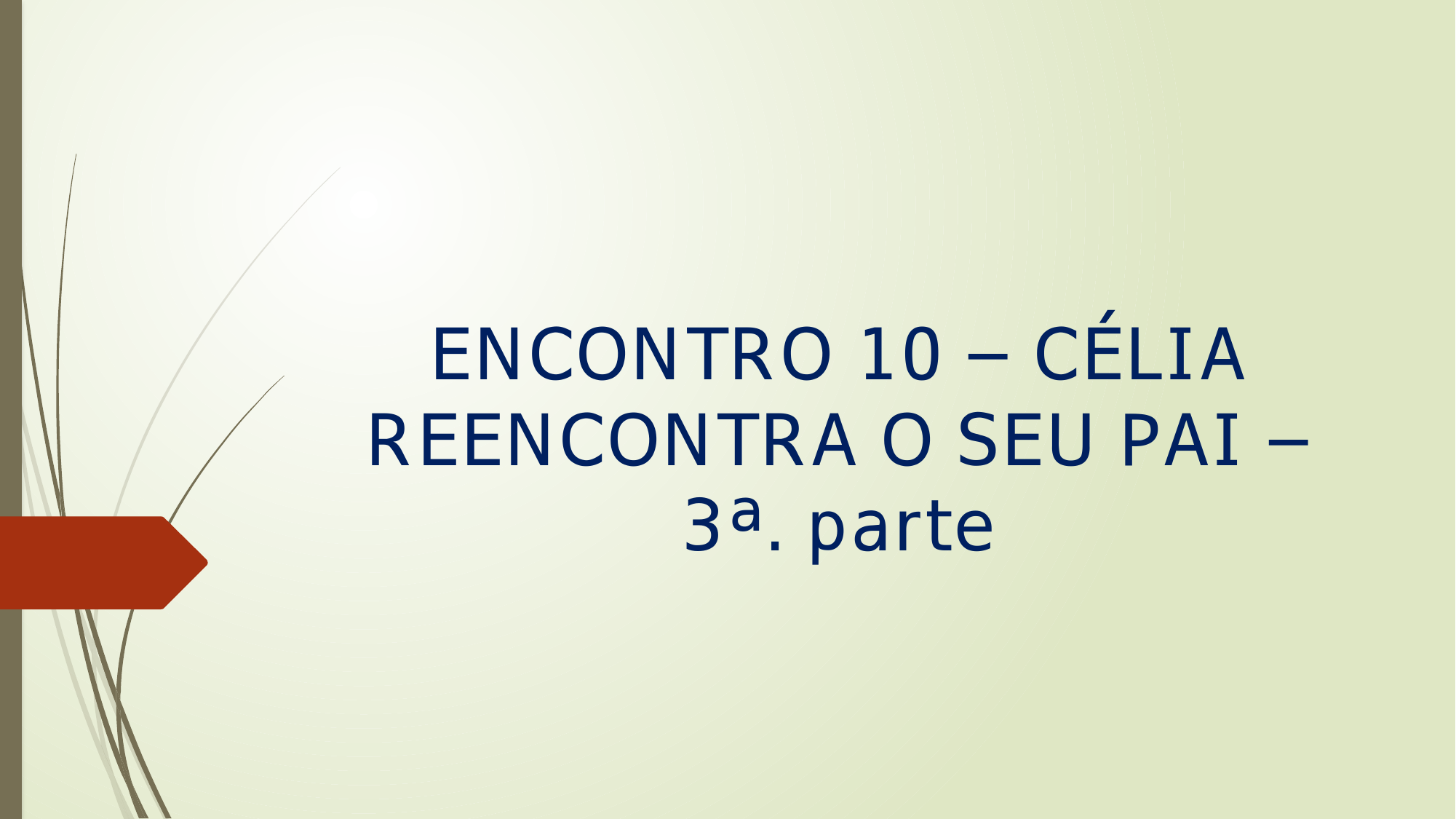

# ENCONTRO 10 – CÉLIA REENCONTRA O SEU PAI – 3ª. parte